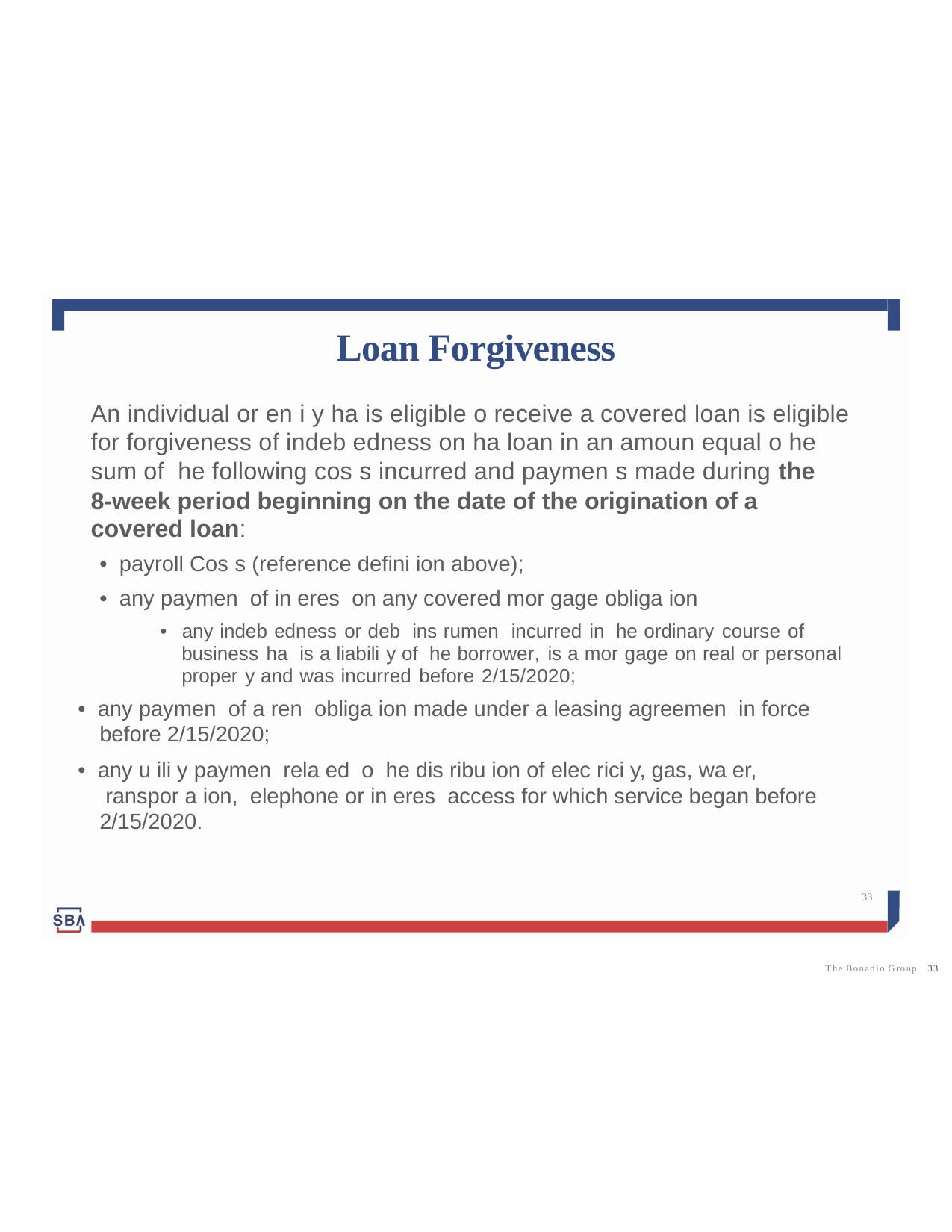

Loan Forgiveness
An individual or en i y ha is eligible o receive a covered loan is eligible for forgiveness of indeb edness on ha loan in an amoun equal o he sum of  he following cos s incurred and paymen s made during the
8-week period beginning on the date of the origination of a
covered loan:
•  payroll Cos s (reference defini ion above);
•  any paymen  of in eres  on any covered mor gage obliga ion
•  any indeb edness or deb  ins rumen  incurred in  he ordinary course of business ha  is a liabili y of  he borrower, is a mor gage on real or personal proper y and was incurred before 2/15/2020;
•  any paymen  of a ren  obliga ion made under a leasing agreemen  in force
before 2/15/2020;
•  any u ili y paymen  rela ed  o  he dis ribu ion of elec rici y, gas, wa er,
ranspor a ion,  elephone or in eres  access for which service began before
2/15/2020.
33

The Bonadio Group   33